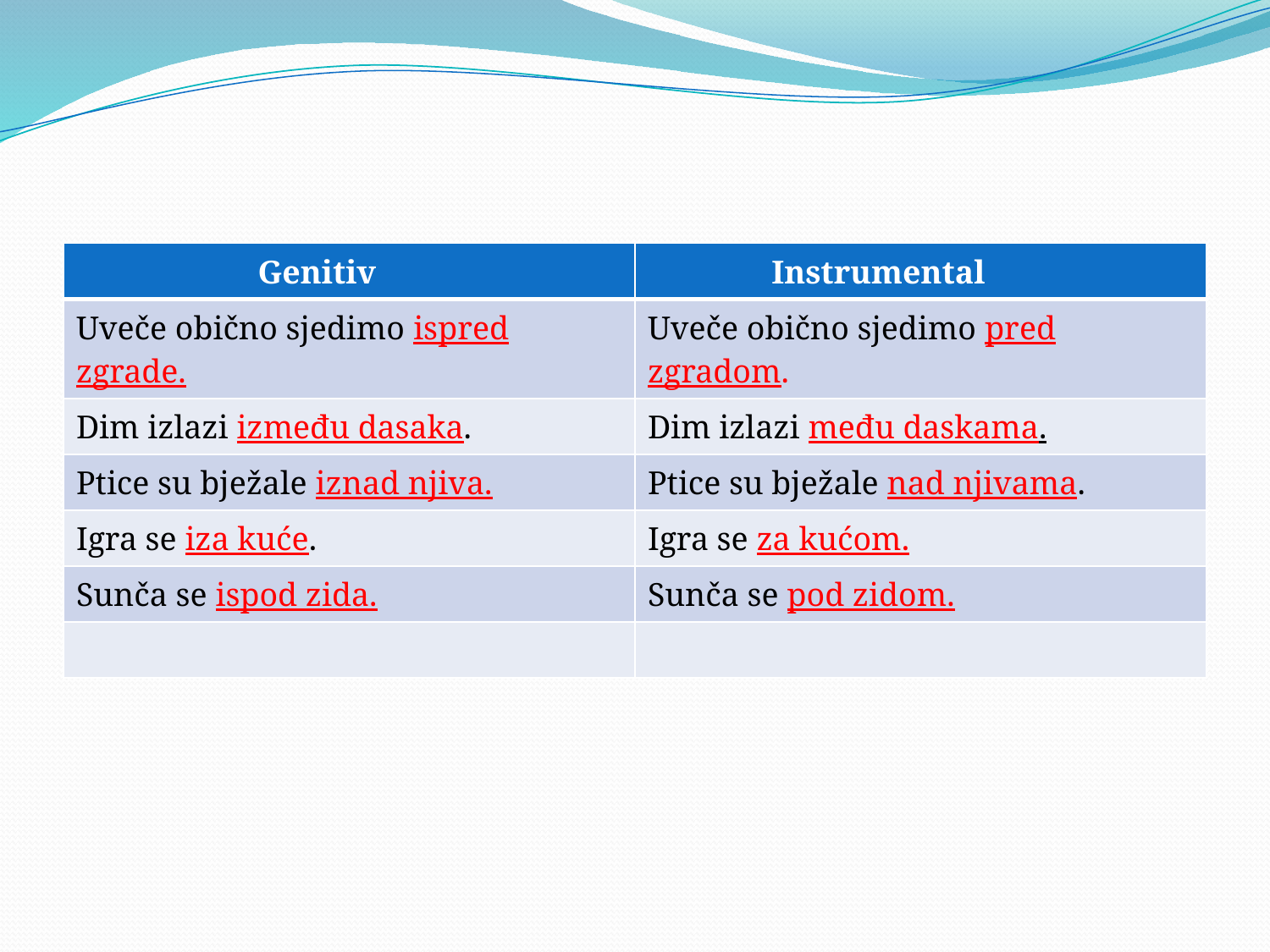

| Genitiv | Instrumental |
| --- | --- |
| Uveče obično sjedimo ispred zgrade. | Uveče obično sjedimo pred zgradom. |
| Dim izlazi između dasaka. | Dim izlazi među daskama. |
| Ptice su bježale iznad njiva. | Ptice su bježale nad njivama. |
| Igra se iza kuće. | Igra se za kućom. |
| Sunča se ispod zida. | Sunča se pod zidom. |
|  |  |